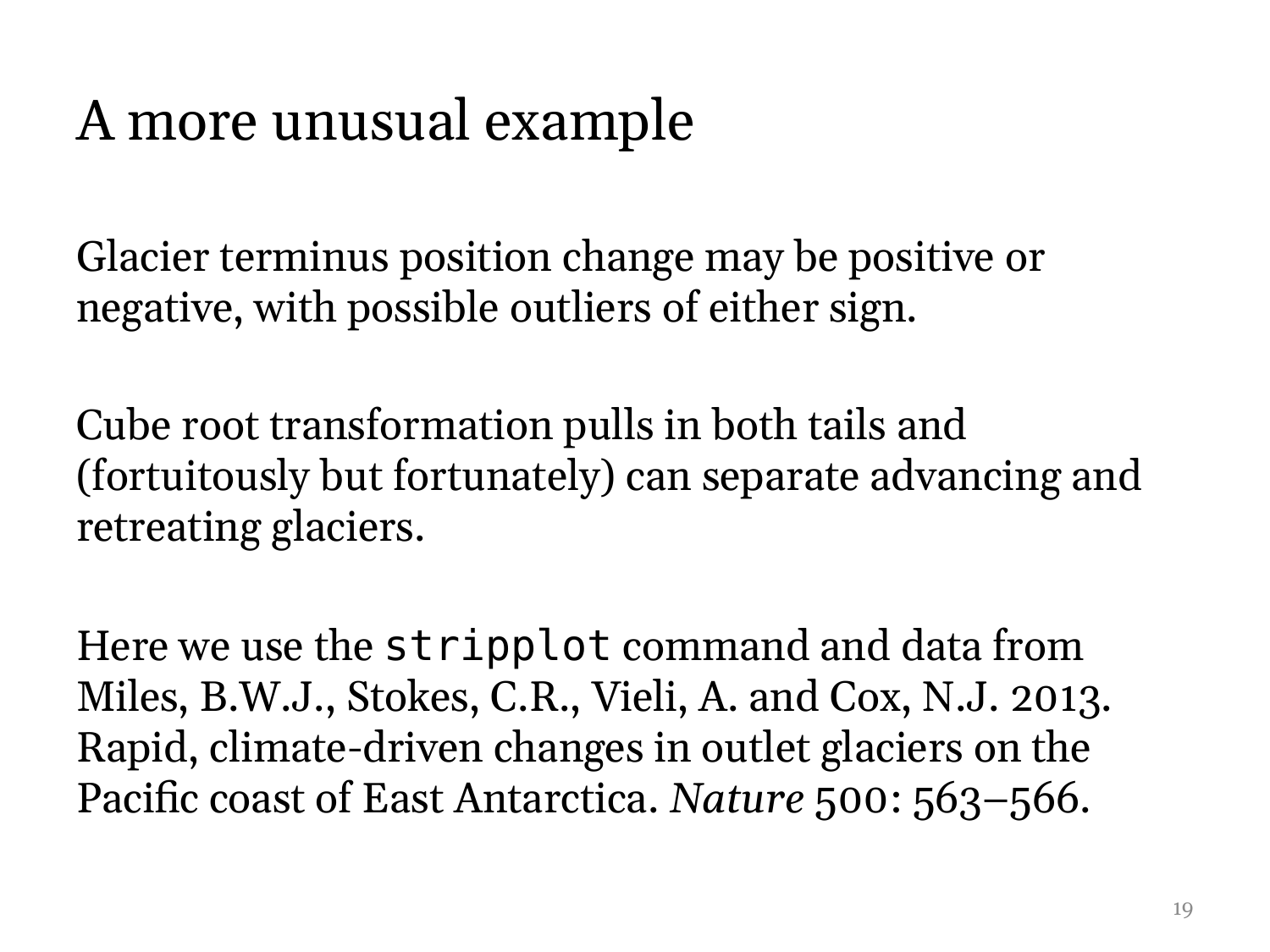

# A more unusual example
Glacier terminus position change may be positive or negative, with possible outliers of either sign.

Cube root transformation pulls in both tails and (fortuitously but fortunately) can separate advancing and retreating glaciers.

Here we use the stripplot command and data from Miles, B.W.J., Stokes, C.R., Vieli, A. and Cox, N.J. 2013. Rapid, climate-driven changes in outlet glaciers on the Pacific coast of East Antarctica. Nature 500: 563–566.
19